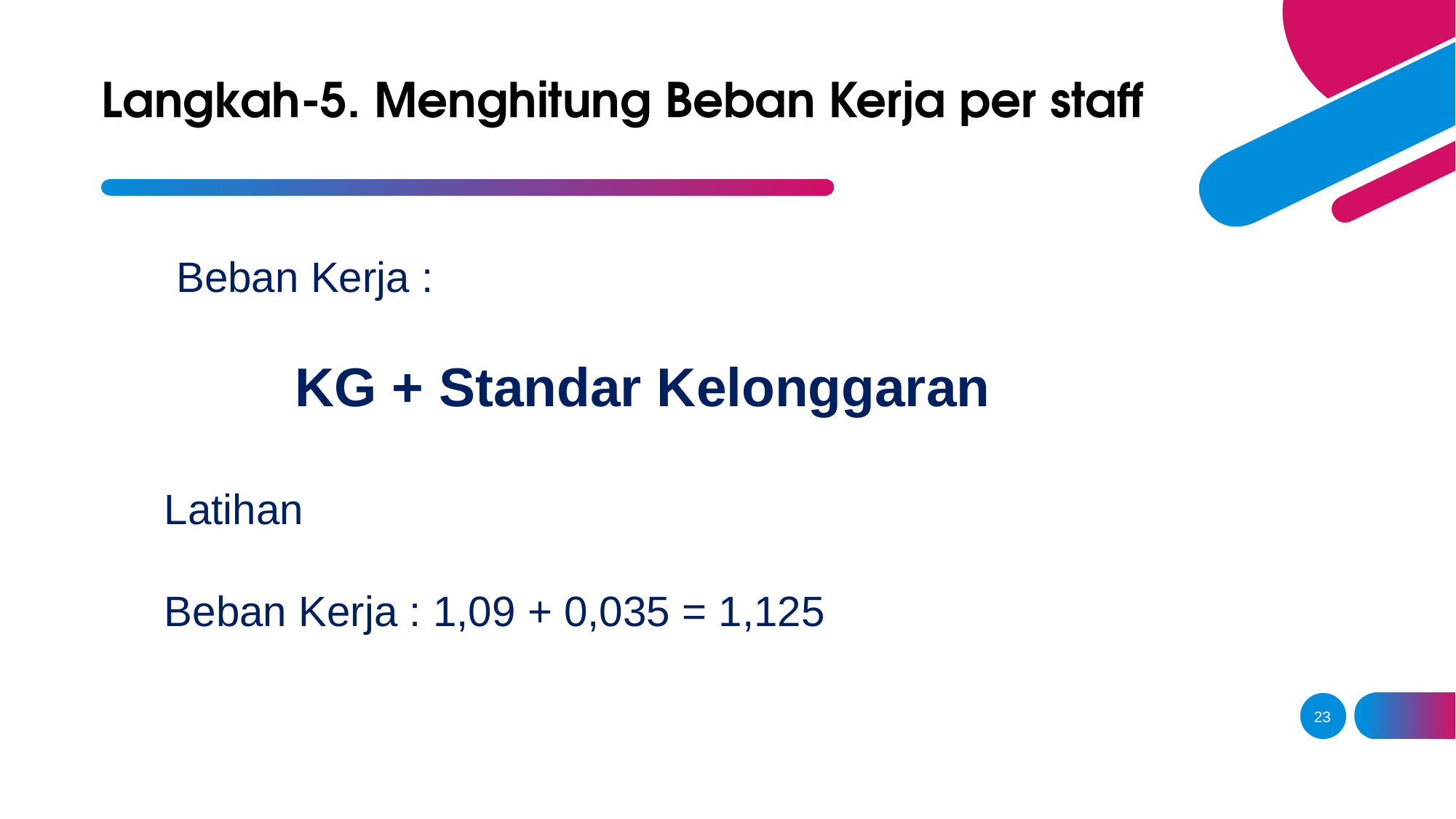

# Langkah-5. Menghitung Beban Kerja per staff
Beban Kerja :

KG + Standar Kelonggaran

Latihan

Beban Kerja : 1,09 + 0,035 = 1,125

23